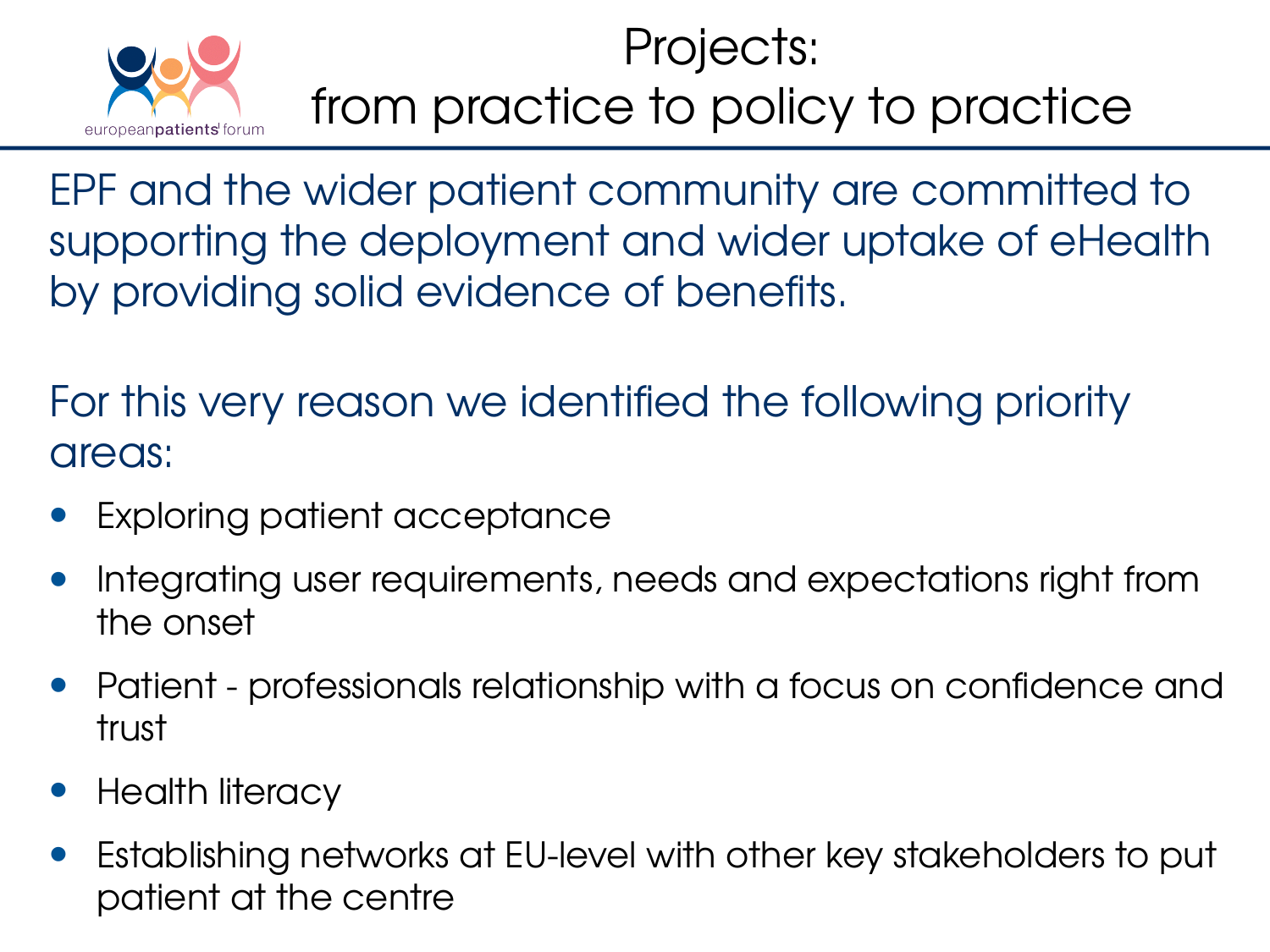

Projects:
from practice to policy to practice
EPF and the wider patient community are committed to supporting the deployment and wider uptake of eHealth by providing solid evidence of benefits.

For this very reason we identified the following priority areas:
Exploring patient acceptance
Integrating user requirements, needs and expectations right from the onset
Patient - professionals relationship with a focus on confidence and trust
Health literacy
Establishing networks at EU-level with other key stakeholders to put patient at the centre